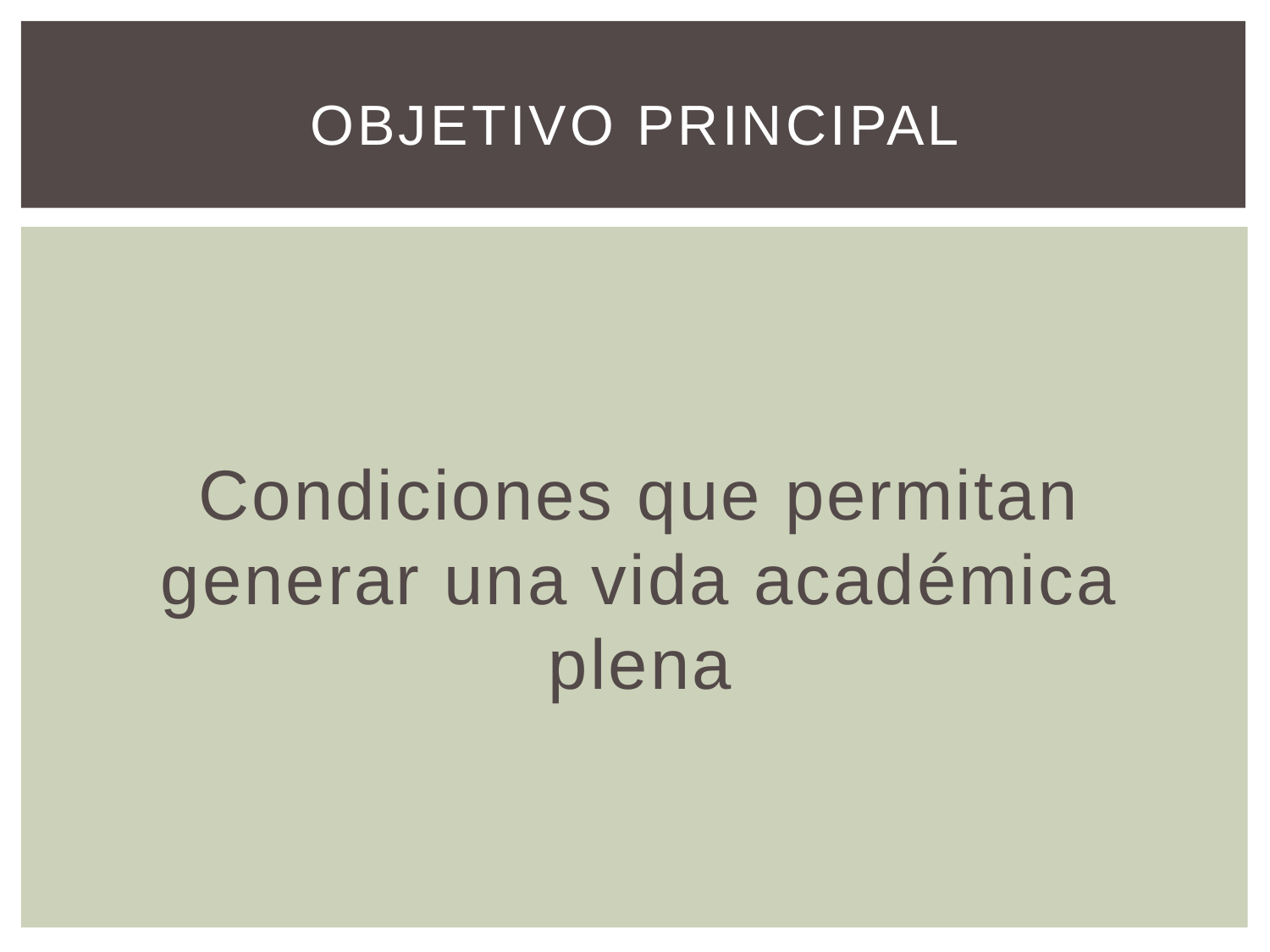

# Objetivo principal

Condiciones que permitan generar una vida académica plena